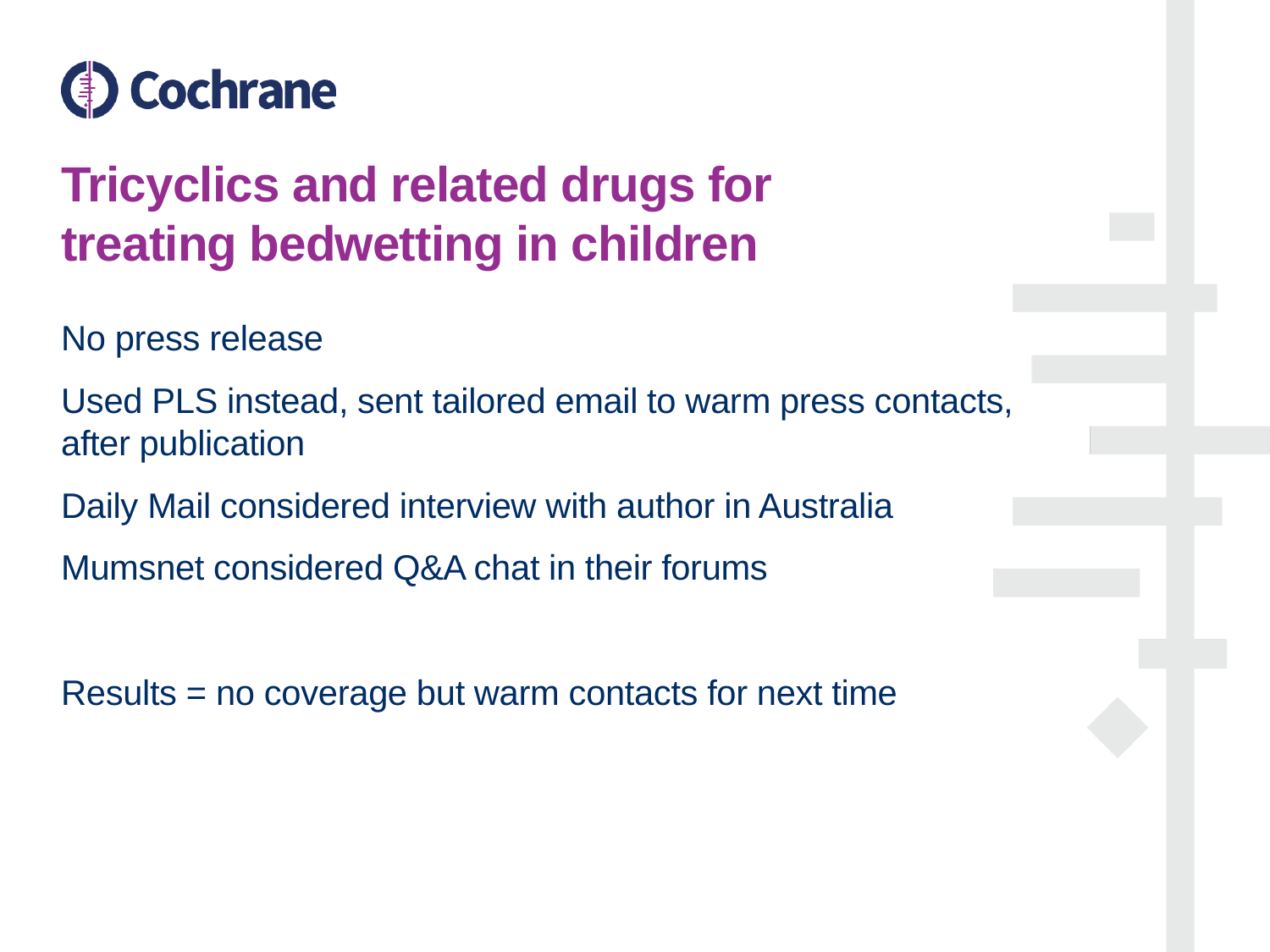

# Tricyclics and related drugs for treating bedwetting in children
No press release
Used PLS instead, sent tailored email to warm press contacts, after publication
Daily Mail considered interview with author in Australia
Mumsnet considered Q&A chat in their forums

Results = no coverage but warm contacts for next time